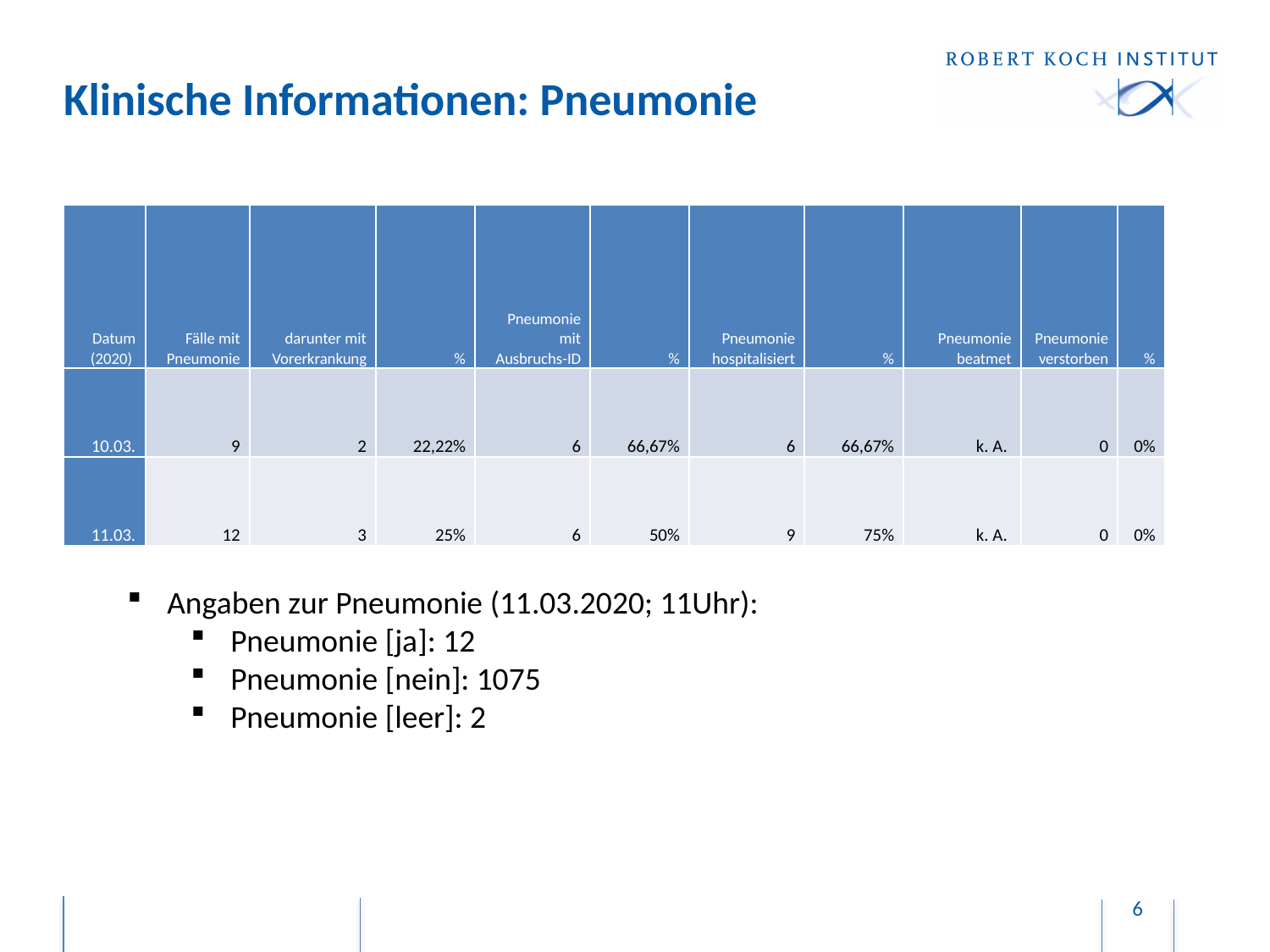

# Klinische Informationen: Pneumonie
| Datum (2020) | Fälle mit Pneumonie | darunter mit Vorerkrankung | % | Pneumonie mit Ausbruchs-ID | % | Pneumonie hospitalisiert | % | Pneumonie beatmet | Pneumonie verstorben | % |
| --- | --- | --- | --- | --- | --- | --- | --- | --- | --- | --- |
| 10.03. | 9 | 2 | 22,22% | 6 | 66,67% | 6 | 66,67% | k. A. | 0 | 0% |
| 11.03. | 12 | 3 | 25% | 6 | 50% | 9 | 75% | k. A. | 0 | 0% |
Angaben zur Pneumonie (11.03.2020; 11Uhr):
Pneumonie [ja]: 12
Pneumonie [nein]: 1075
Pneumonie [leer]: 2
6